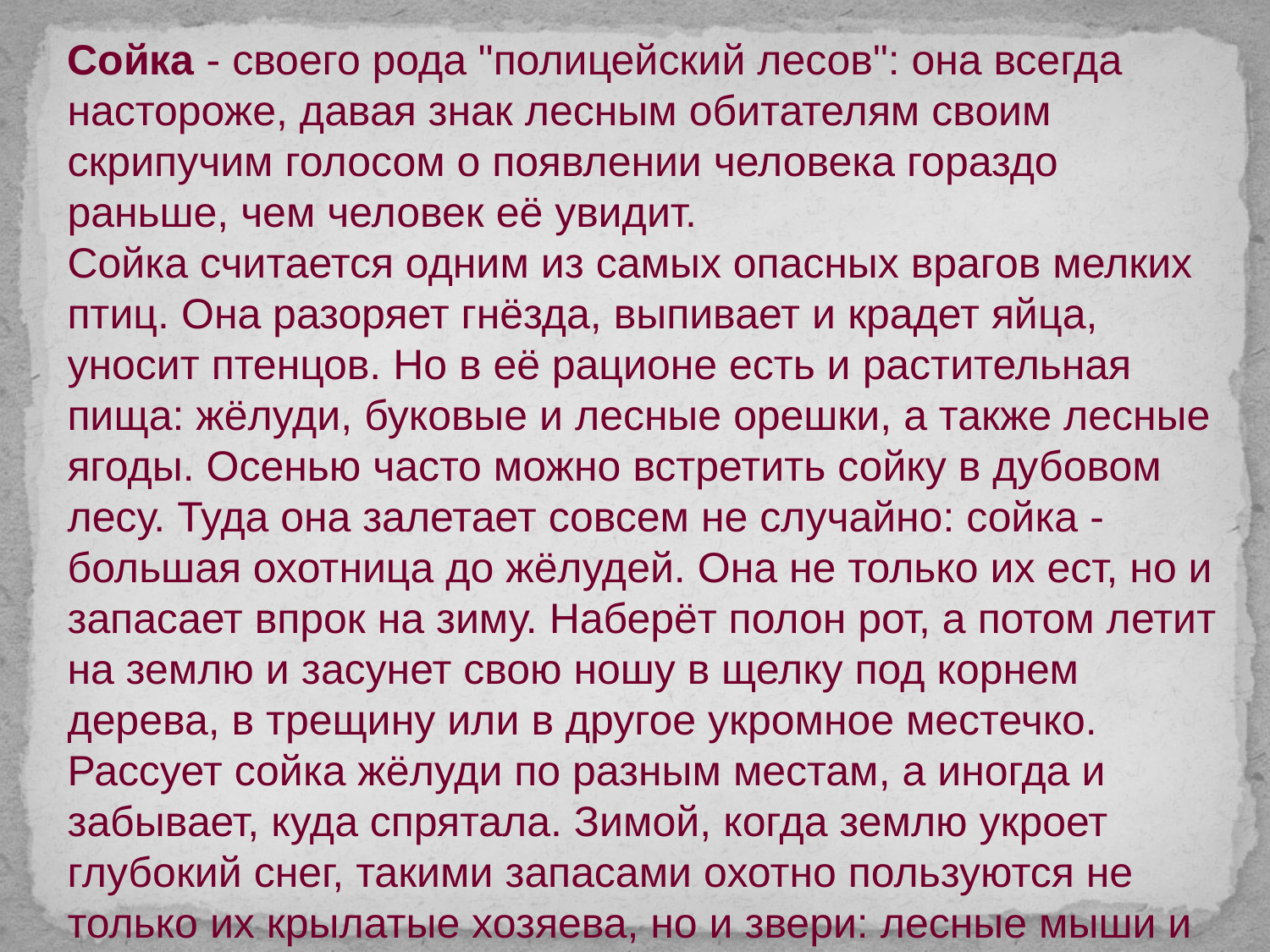

Сойка - своего рода "полицейский лесов": она всегда настороже, давая знак лесным обитателям своим скрипучим голосом о появлении человека гораздо раньше, чем человек её увидит.
Сойка считается одним из самых опасных врагов мелких птиц. Она разоряет гнёзда, выпивает и крадет яйца, уносит птенцов. Но в её рационе есть и растительная пища: жёлуди, буковые и лесные орешки, а также лесные ягоды. Осенью часто можно встретить сойку в дубовом лесу. Туда она залетает совсем не случайно: сойка - большая охотница до жёлудей. Она не только их ест, но и запасает впрок на зиму. Наберёт полон рот, а потом летит на землю и засунет свою ношу в щелку под корнем дерева, в трещину или в другое укромное местечко. Рассует сойка жёлуди по разным местам, а иногда и забывает, куда спрятала. Зимой, когда землю укроет глубокий снег, такими запасами охотно пользуются не только их крылатые хозяева, но и звери: лесные мыши и белки . Долг платежом красен: очень часто зимой сойки находят беличьи кладовые. Не одну кладовую обворуют за зиму сойки. Сойке - нажива, белке - убыток.